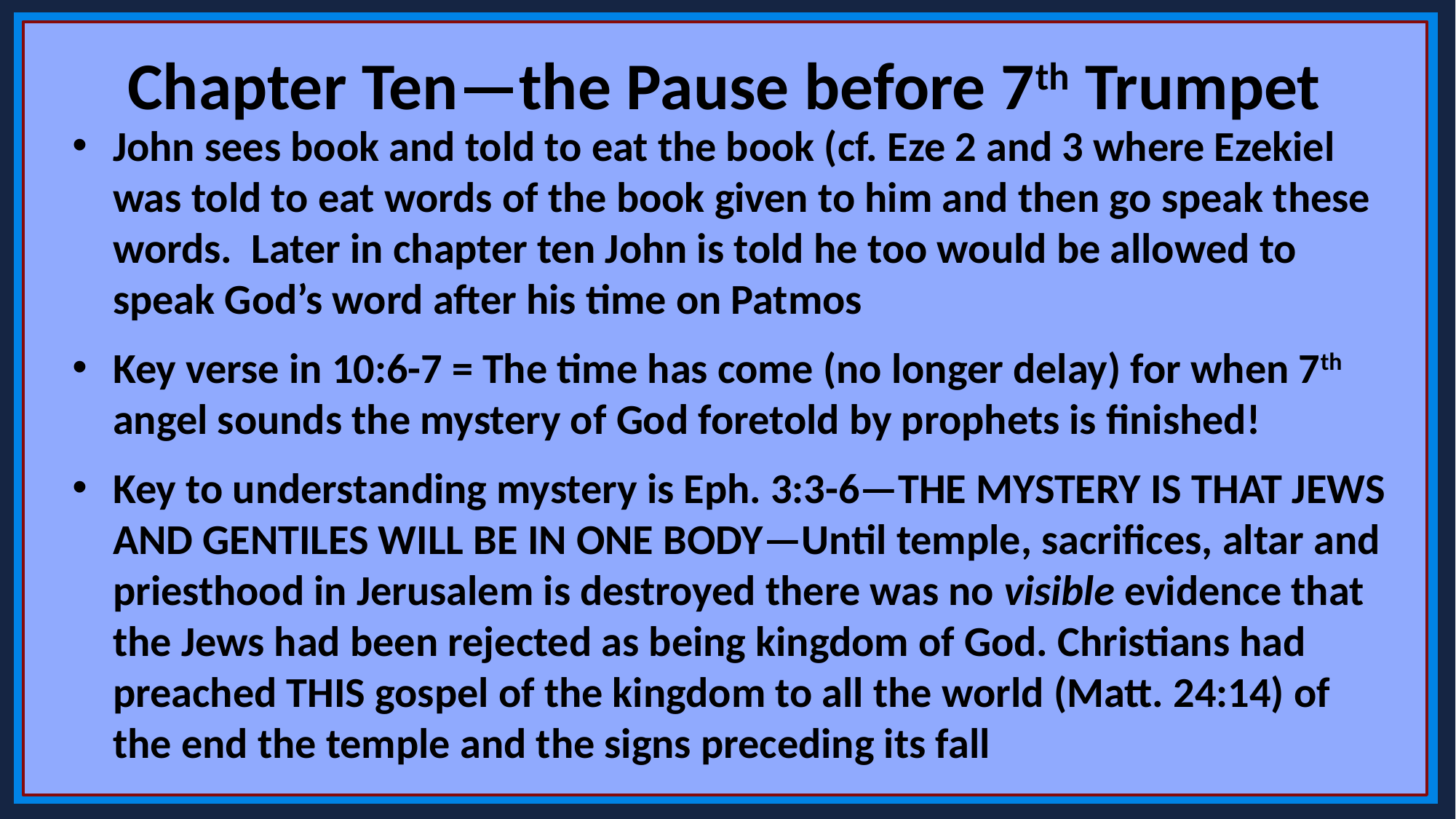

Chapter Ten—the Pause before 7th Trumpet
John sees book and told to eat the book (cf. Eze 2 and 3 where Ezekiel was told to eat words of the book given to him and then go speak these words.  Later in chapter ten John is told he too would be allowed to speak God’s word after his time on Patmos
Key verse in 10:6-7 = The time has come (no longer delay) for when 7th angel sounds the mystery of God foretold by prophets is finished!
Key to understanding mystery is Eph. 3:3-6—THE MYSTERY IS THAT JEWS AND GENTILES WILL BE IN ONE BODY—Until temple, sacrifices, altar and priesthood in Jerusalem is destroyed there was no visible evidence that the Jews had been rejected as being kingdom of God. Christians had preached THIS gospel of the kingdom to all the world (Matt. 24:14) of the end the temple and the signs preceding its fall